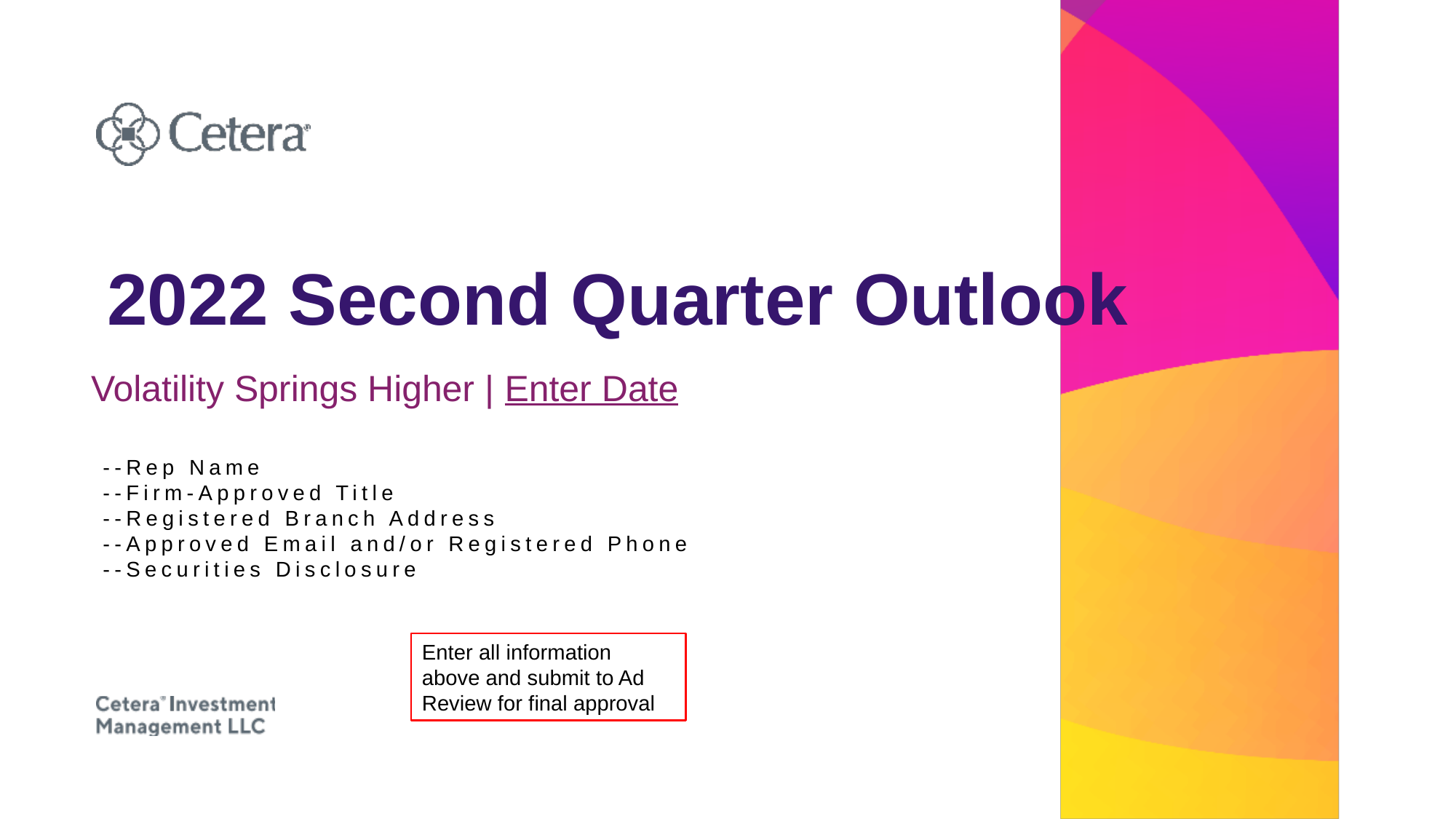

# 2022 Second Quarter Outlook
Volatility Springs Higher | Enter Date
--Rep Name
--Firm-Approved Title
--Registered Branch Address
--Approved Email and/or Registered Phone
--Securities Disclosure
Enter all information above and submit to Ad Review for final approval